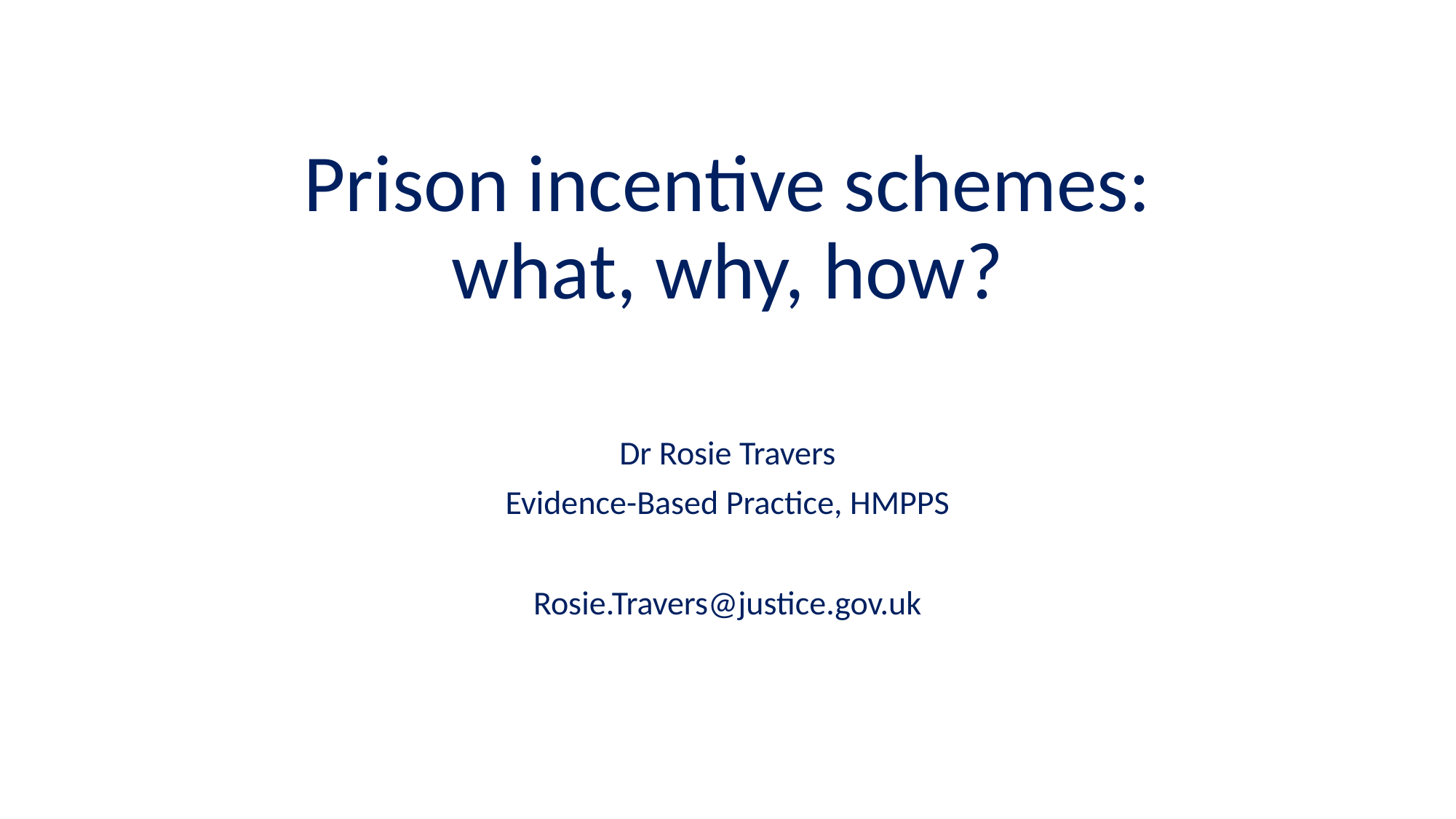

# Prison incentive schemes: what, why, how?
Dr Rosie Travers
Evidence-Based Practice, HMPPS

Rosie.Travers@justice.gov.uk